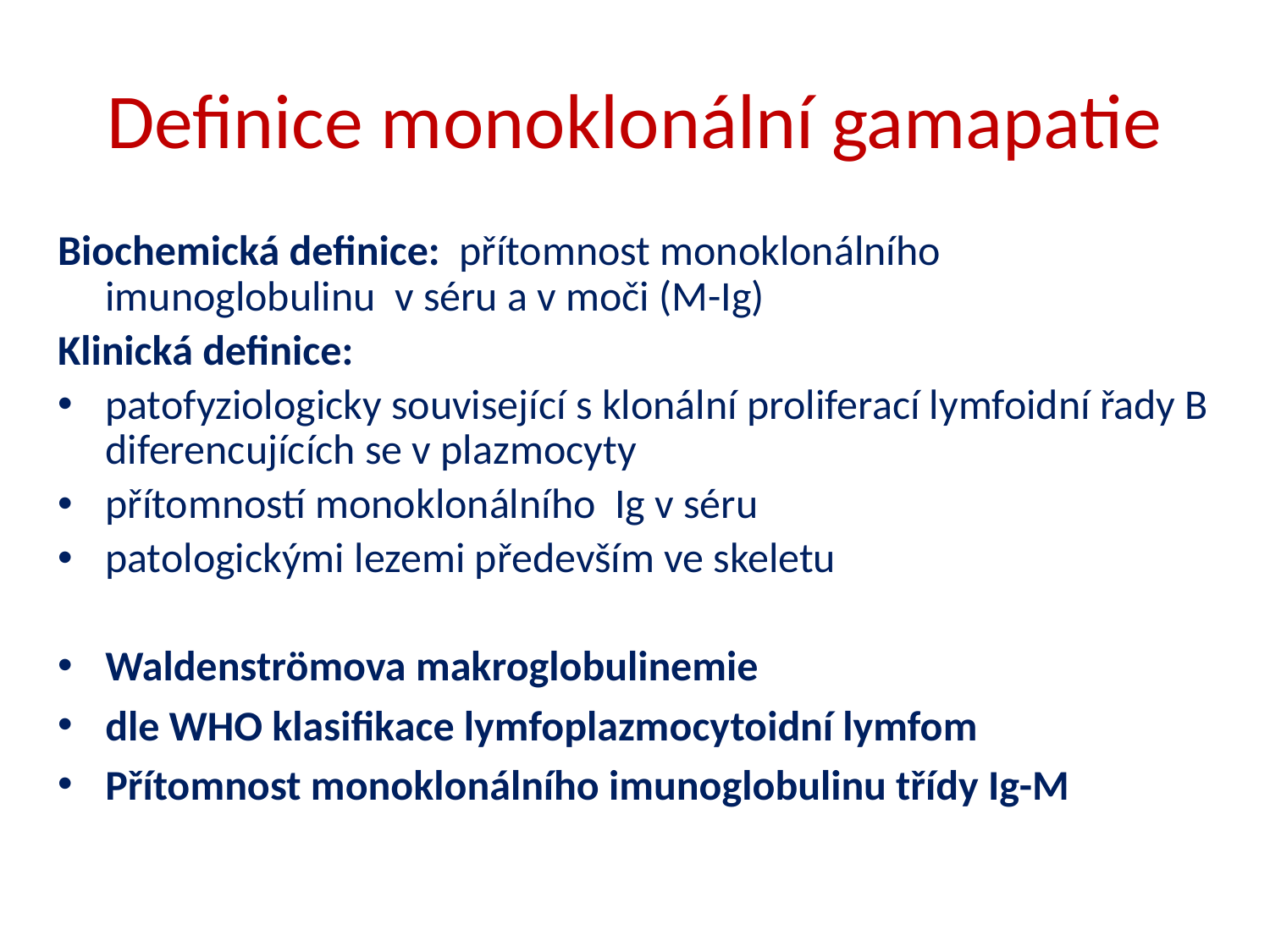

# Definice monoklonální gamapatie
Biochemická definice:  přítomnost monoklonálního imunoglobulinu  v séru a v moči (M-Ig)
Klinická definice:
patofyziologicky související s klonální proliferací lymfoidní řady B diferencujících se v plazmocyty
přítomností monoklonálního  Ig v séru
patologickými lezemi především ve skeletu

Waldenströmova makroglobulinemie
dle WHO klasifikace lymfoplazmocytoidní lymfom
Přítomnost monoklonálního imunoglobulinu třídy Ig-M